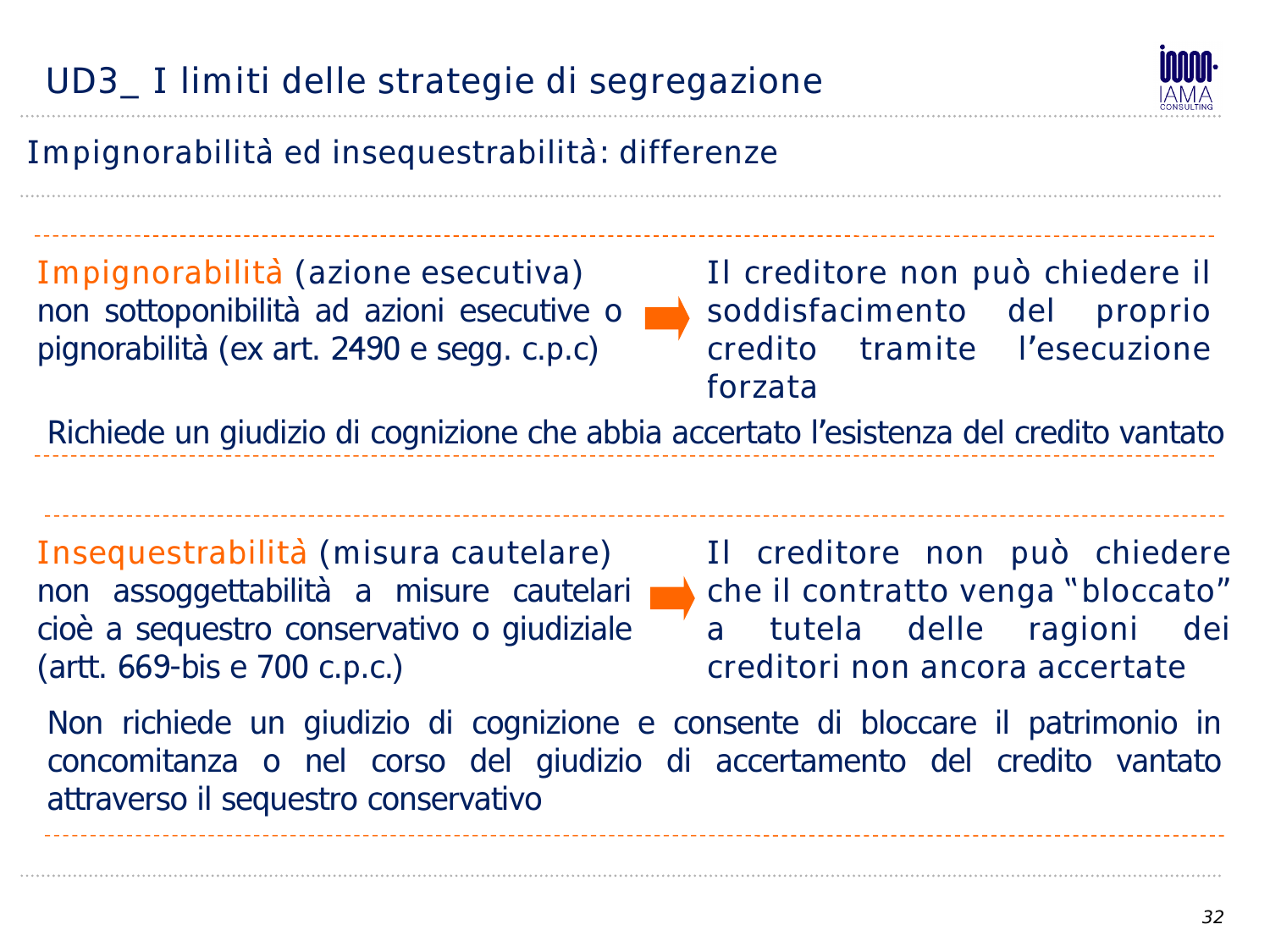

UD3_ I limiti delle strategie di segregazione
Impignorabilità ed insequestrabilità: differenze

Impignorabilità (azione esecutiva)
non sottoponibilità ad azioni esecutive o pignorabilità (ex art. 2490 e segg. c.p.c)
Il creditore non può chiedere il soddisfacimento del proprio credito tramite l’esecuzione forzata

Richiede un giudizio di cognizione che abbia accertato l’esistenza del credito vantato

Insequestrabilità (misura cautelare)
non assoggettabilità a misure cautelari cioè a sequestro conservativo o giudiziale (artt. 669-bis e 700 c.p.c.)
Il creditore non può chiedere che il contratto venga “bloccato” a tutela delle ragioni dei creditori non ancora accertate

Non richiede un giudizio di cognizione e consente di bloccare il patrimonio in concomitanza o nel corso del giudizio di accertamento del credito vantato attraverso il sequestro conservativo